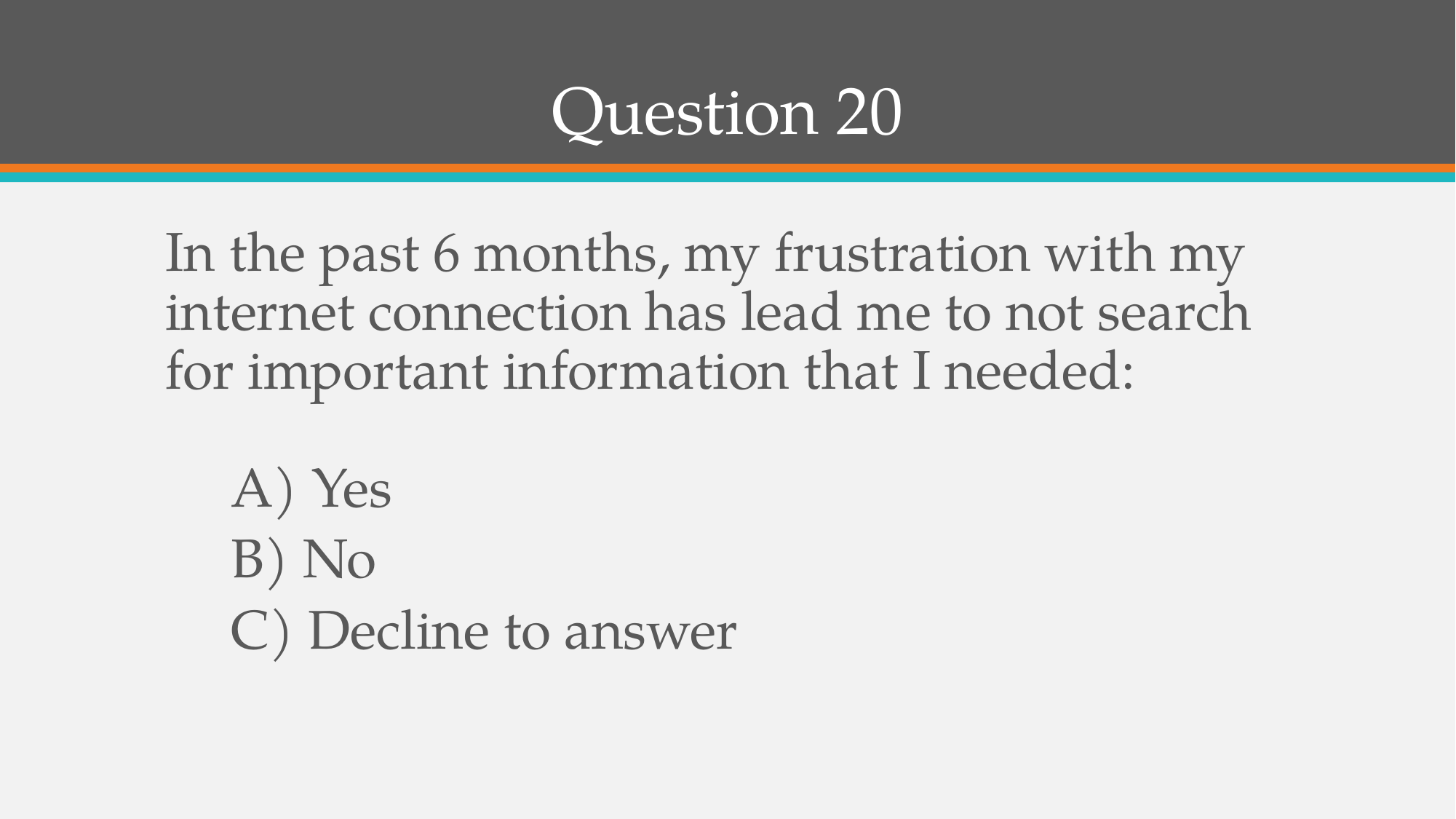

# Question 20
In the past 6 months, my frustration with my internet connection has lead me to not search for important information that I needed:

A) Yes
B) No
C) Decline to answer